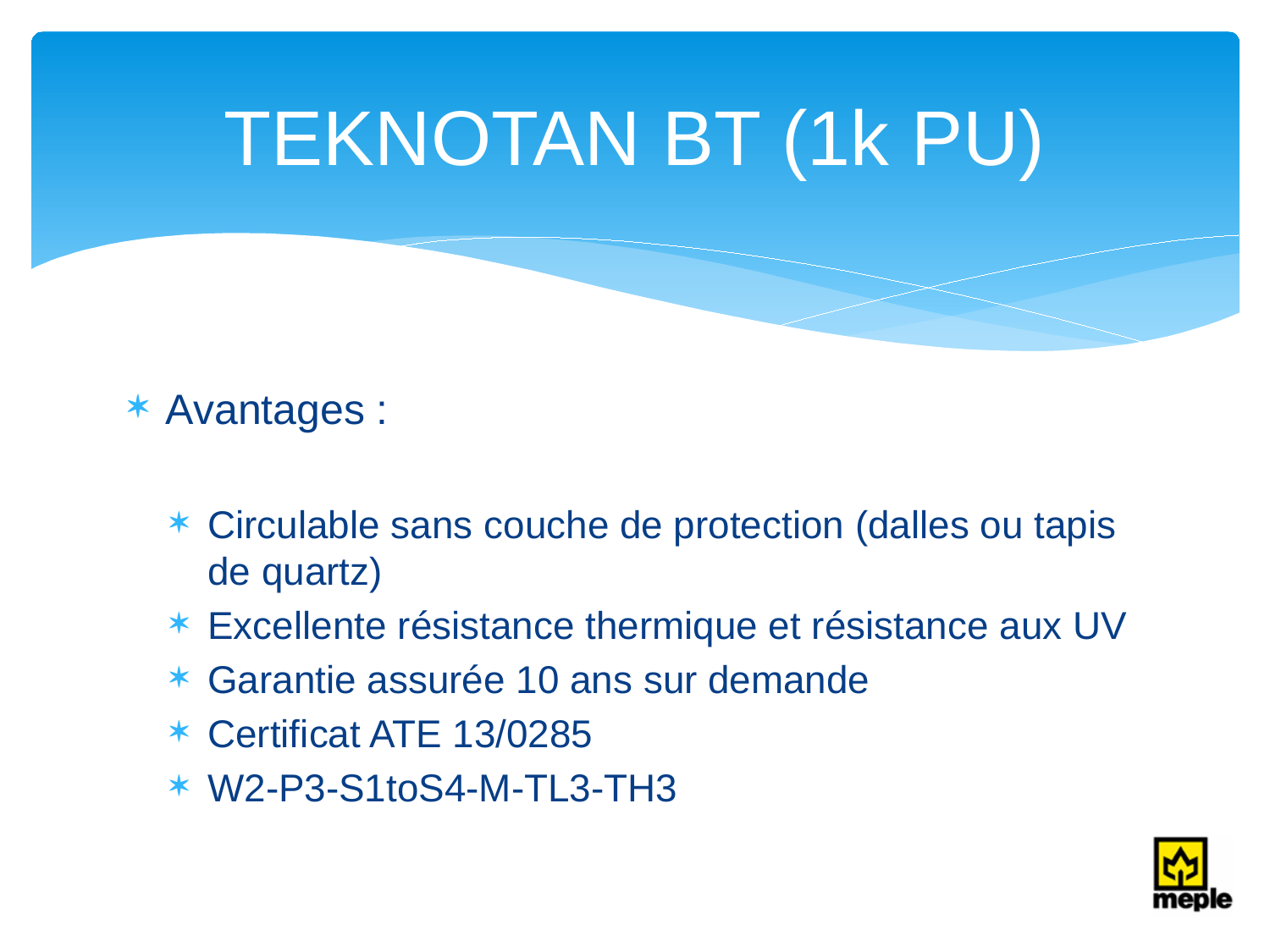

# TEKNOTAN BT (1k PU)
Avantages :

Circulable sans couche de protection (dalles ou tapis de quartz)
Excellente résistance thermique et résistance aux UV
Garantie assurée 10 ans sur demande
Certificat ATE 13/0285
W2-P3-S1toS4-M-TL3-TH3